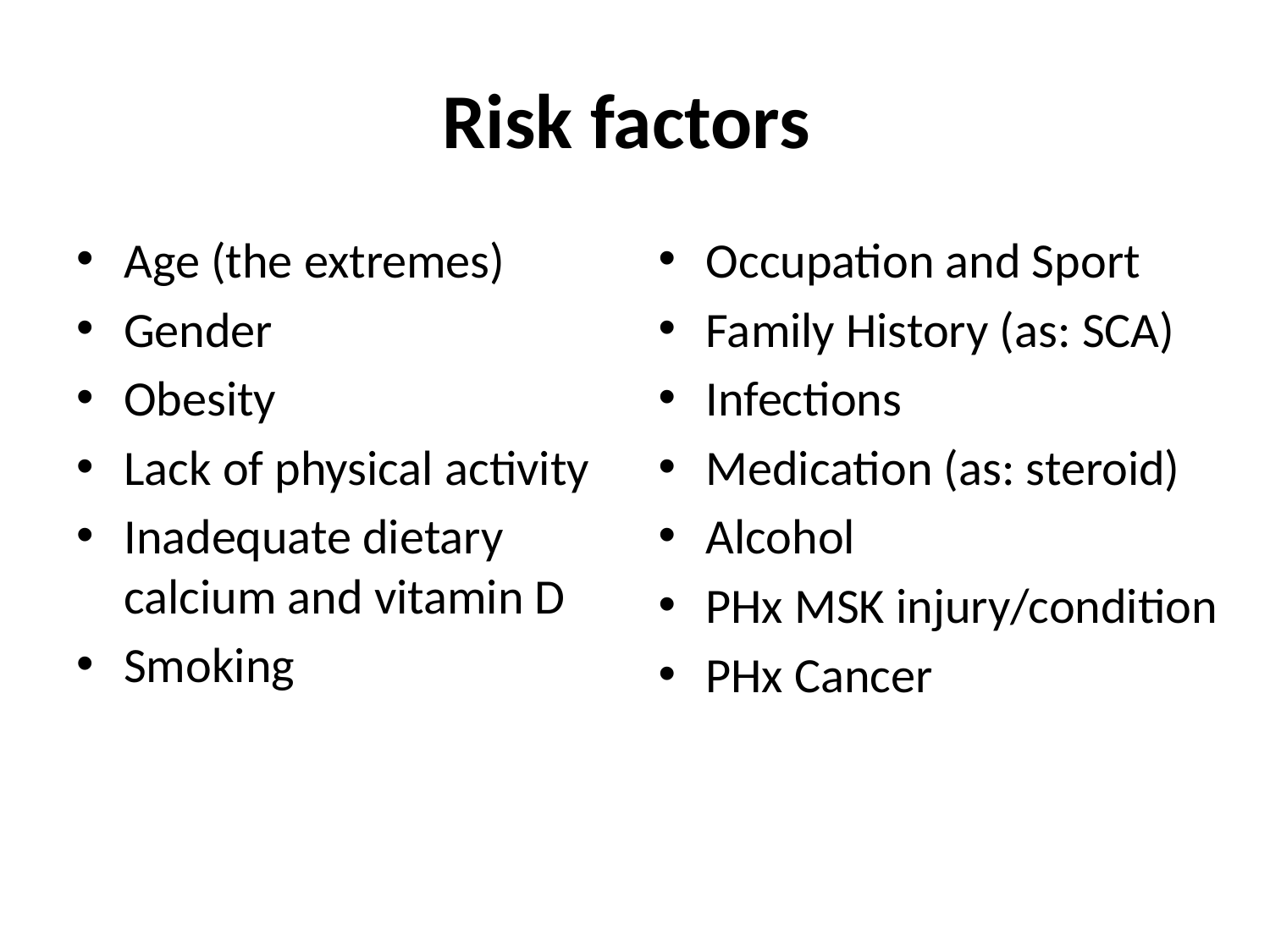

# Risk factors
Age (the extremes)
Gender
Obesity
Lack of physical activity
Inadequate dietary calcium and vitamin D
Smoking
Occupation and Sport
Family History (as: SCA)
Infections
Medication (as: steroid)
Alcohol
PHx MSK injury/condition
PHx Cancer